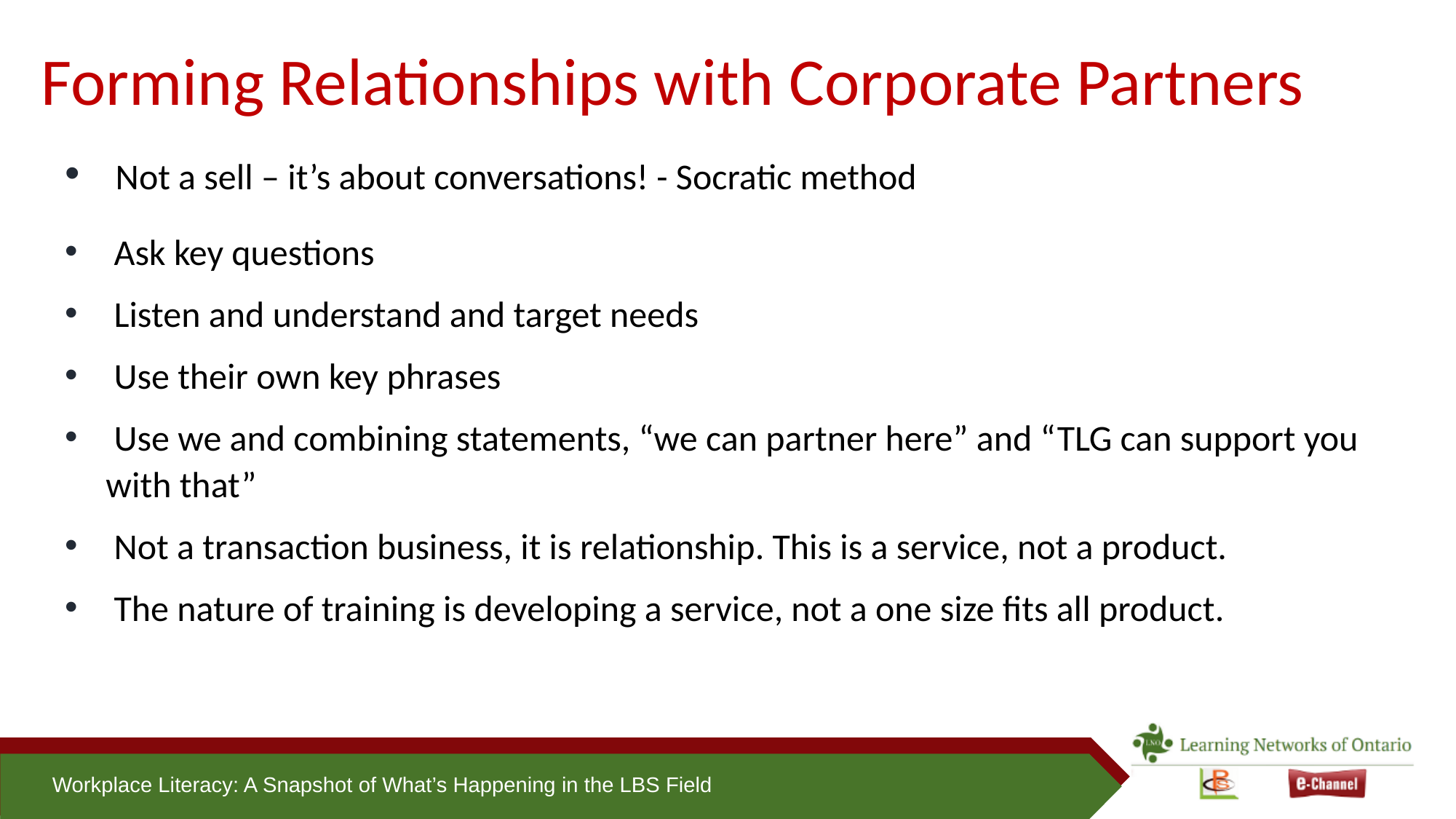

# Forming Relationships with Corporate Partners
 Not a sell – it’s about conversations! - Socratic method
 Ask key questions
 Listen and understand and target needs
 Use their own key phrases
 Use we and combining statements, “we can partner here” and “TLG can support you with that”
 Not a transaction business, it is relationship. This is a service, not a product.
 The nature of training is developing a service, not a one size fits all product.